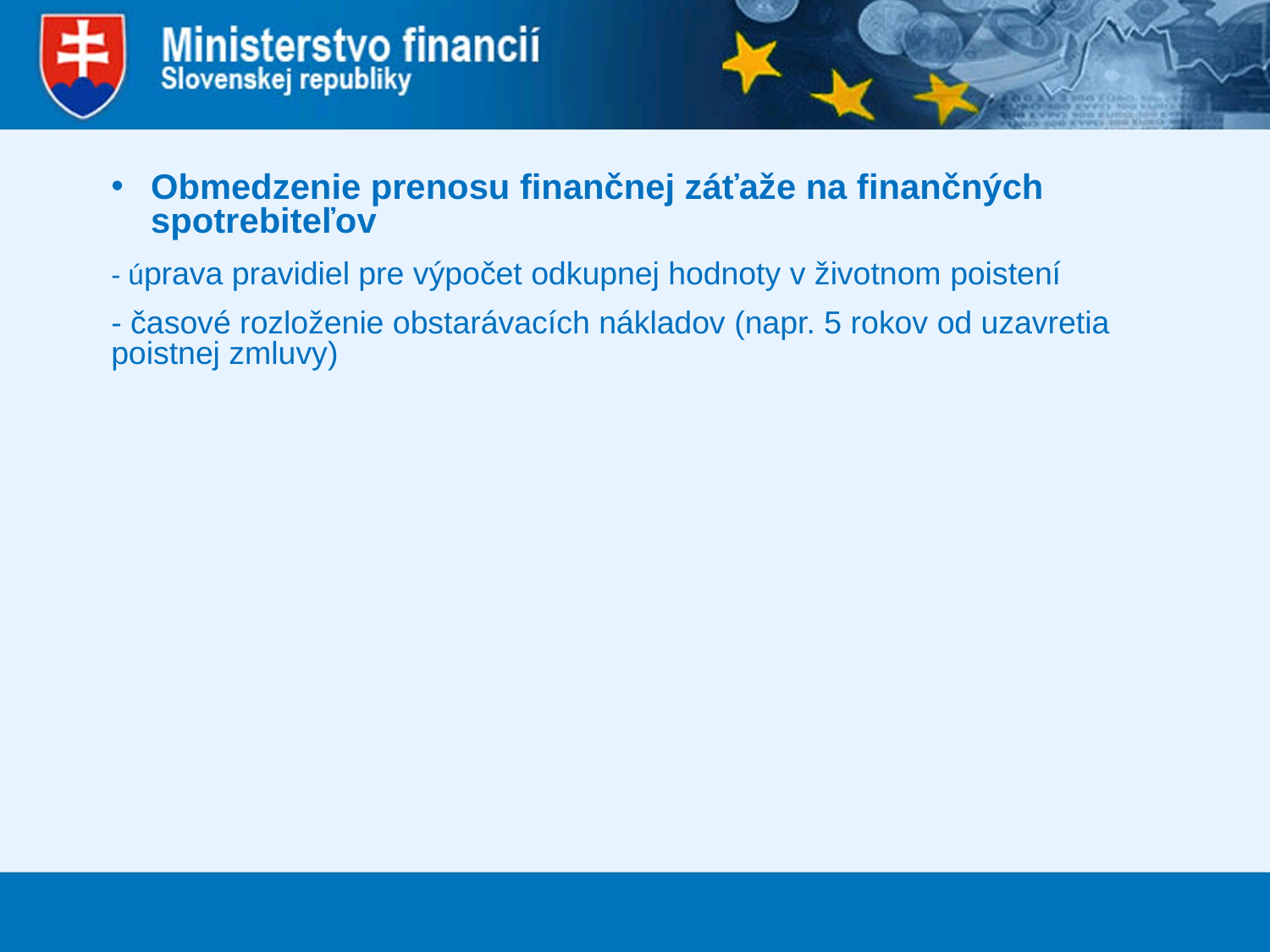

Obmedzenie prenosu finančnej záťaže na finančných spotrebiteľov
- úprava pravidiel pre výpočet odkupnej hodnoty v životnom poistení
- časové rozloženie obstarávacích nákladov (napr. 5 rokov od uzavretia    poistnej zmluvy)